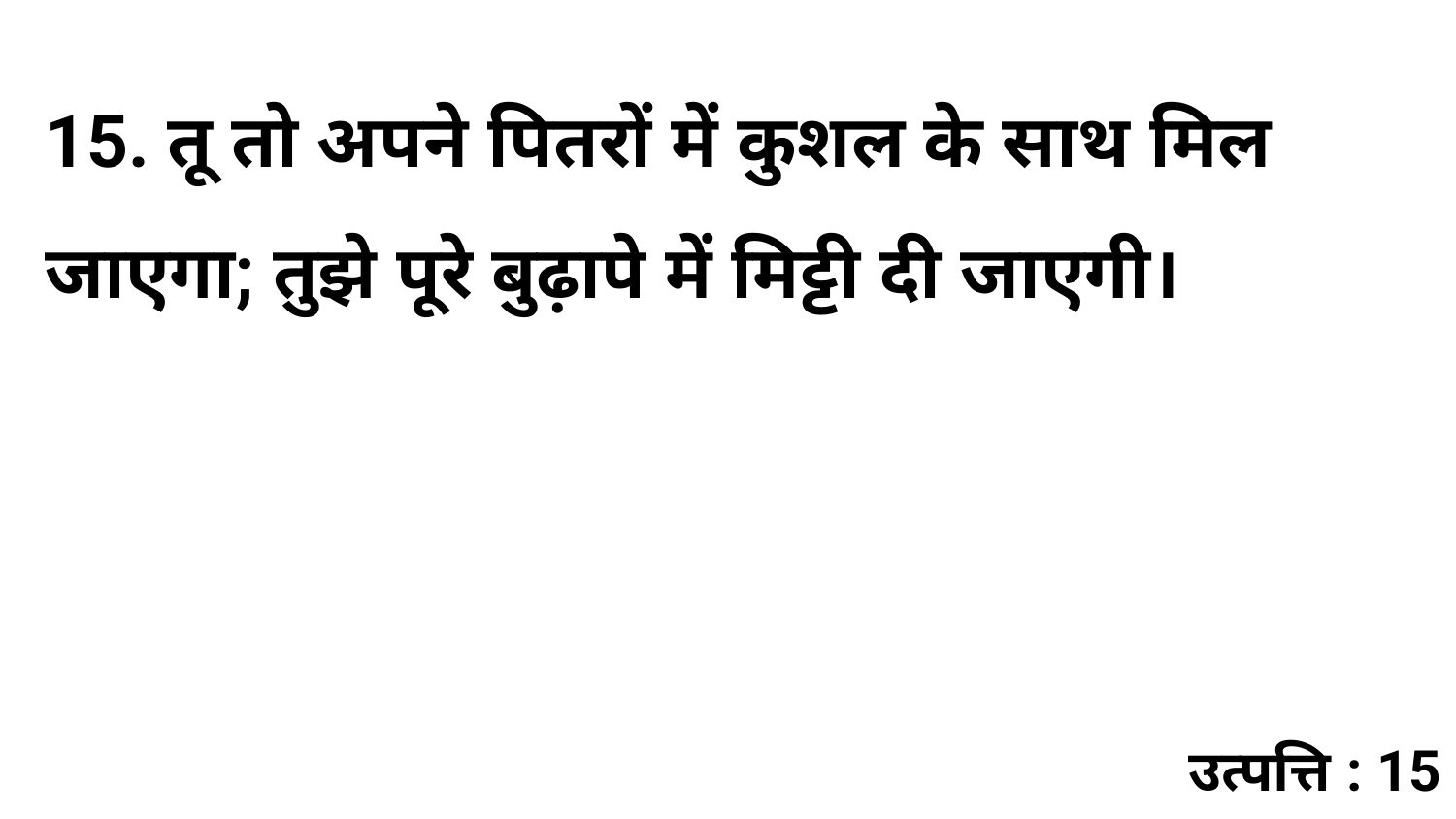

15. तू तो अपने पितरों में कुशल के साथ मिल जाएगा; तुझे पूरे बुढ़ापे में मिट्टी दी जाएगी।
उत्पत्ति : 15